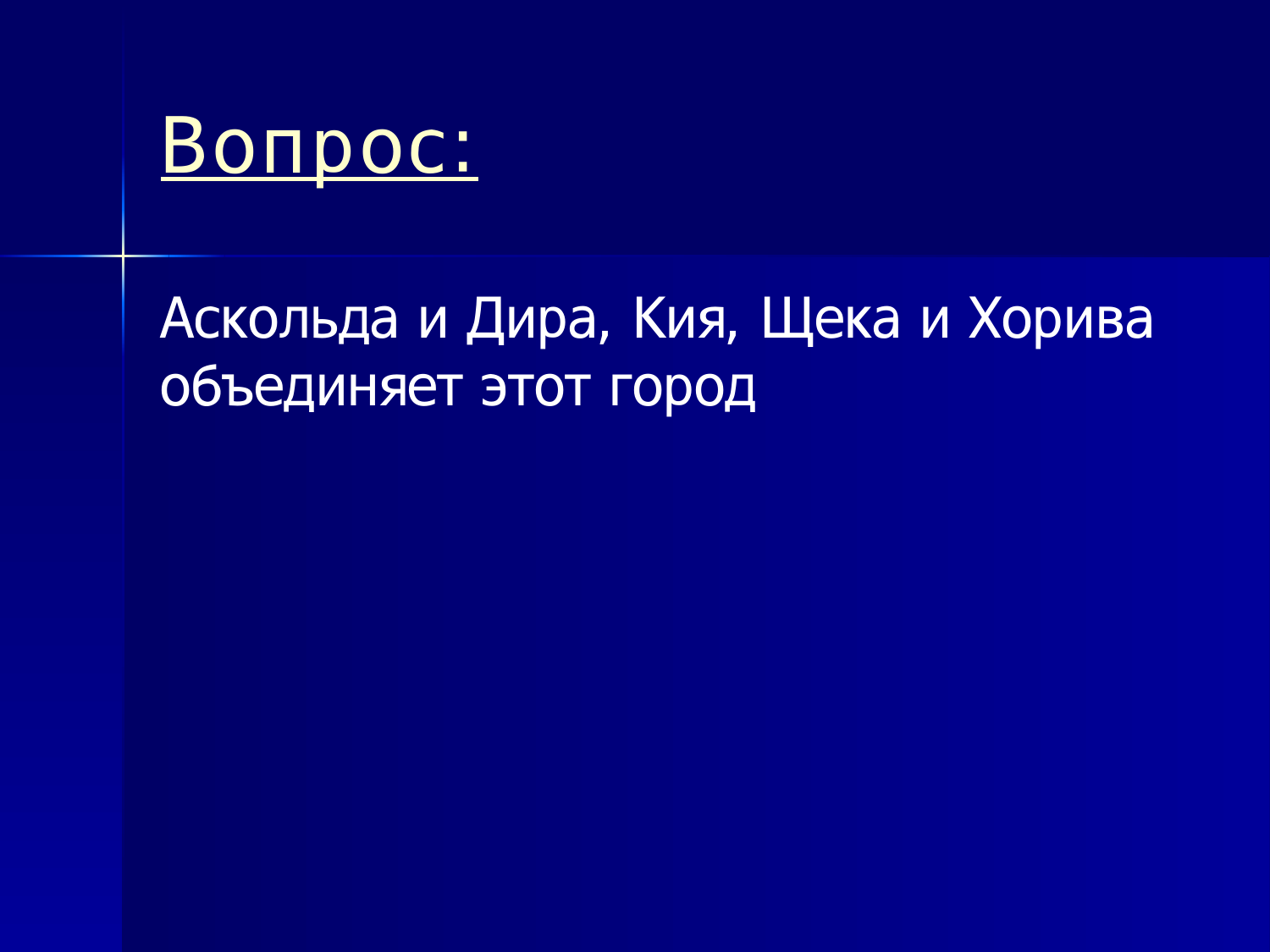

# Вопрос:
Аскольда и Дира, Кия, Щека и Хорива объединяет этот город